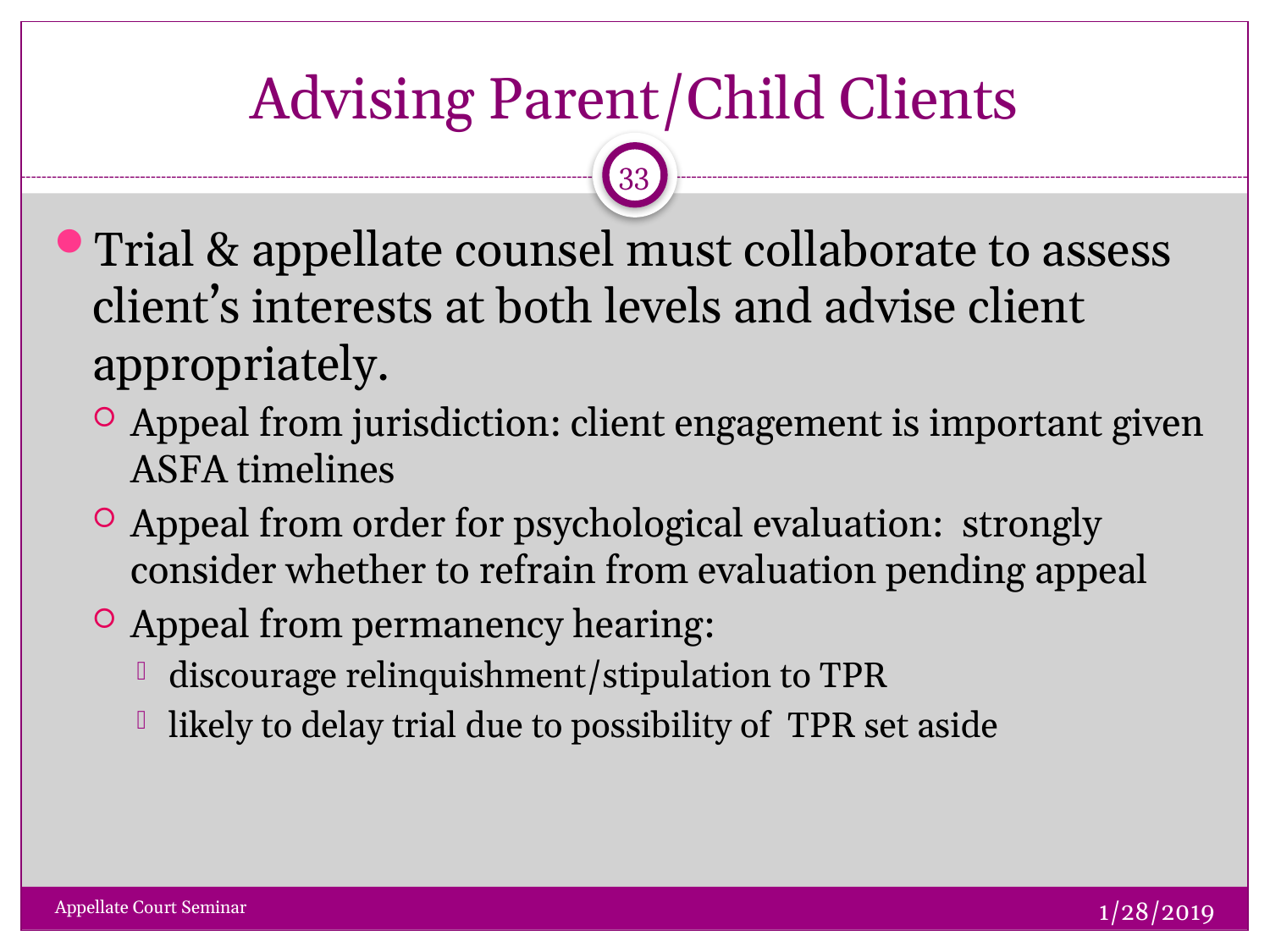

# Advising Parent/Child Clients
    33
Trial & appellate counsel must collaborate to assess client’s interests at both levels and advise client appropriately.
Appeal from jurisdiction: client engagement is important given ASFA timelines
Appeal from order for psychological evaluation:  strongly consider whether to refrain from evaluation pending appeal
Appeal from permanency hearing:
discourage relinquishment/stipulation to TPR
likely to delay trial due to possibility of  TPR set aside

1/28/2019
Appellate Court Seminar